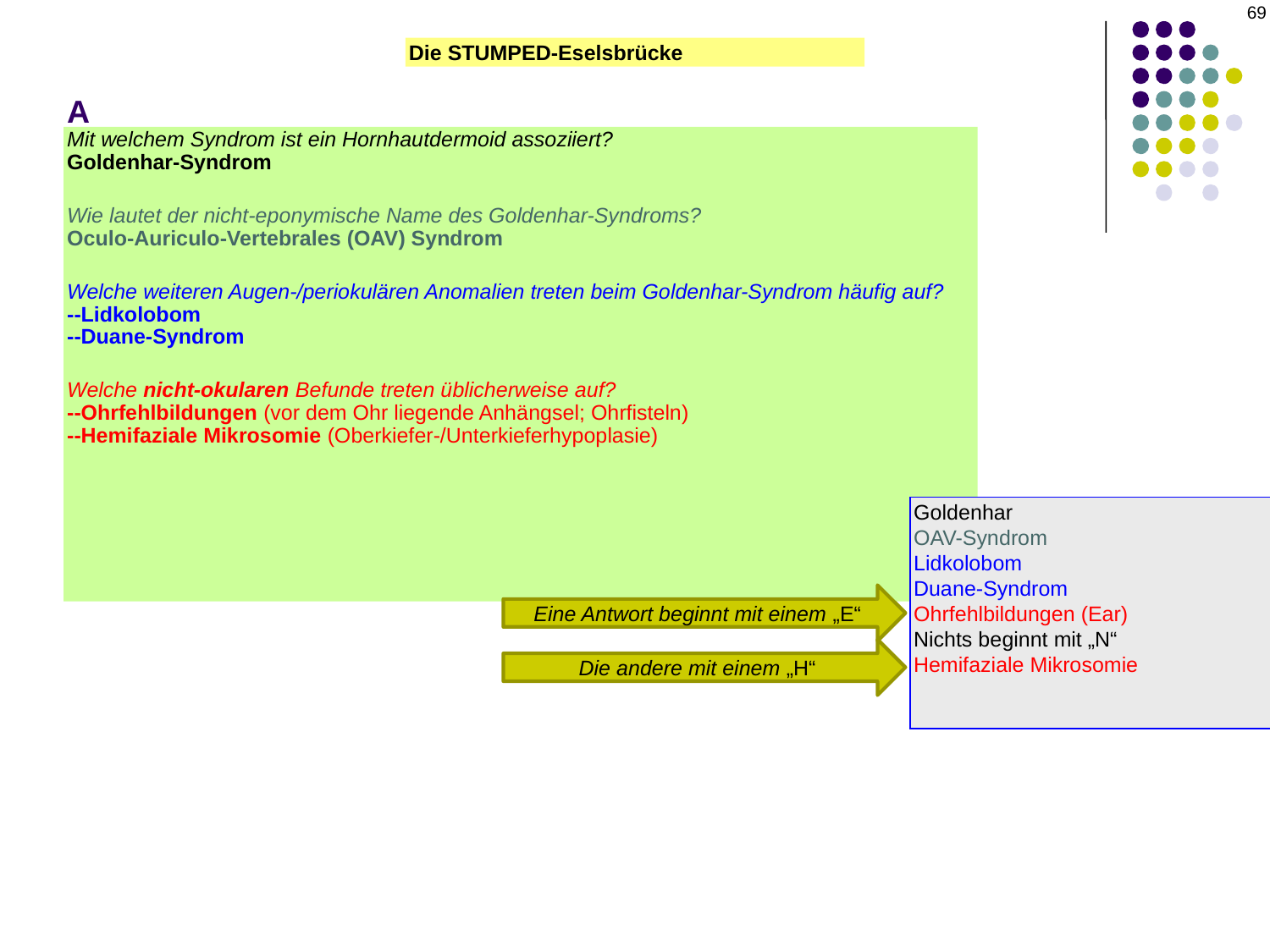

# A
69
Die STUMPED-Eselsbrücke
Mit welchem Syndrom ist ein Hornhautdermoid assoziiert?
Goldenhar-Syndrom

Wie lautet der nicht-eponymische Name des Goldenhar-Syndroms?
Oculo-Auriculo-Vertebrales (OAV) Syndrom

Welche weiteren Augen-/periokulären Anomalien treten beim Goldenhar-Syndrom häufig auf?
--Lidkolobom
--Duane-Syndrom

Welche nicht-okularen Befunde treten üblicherweise auf?
--Ohrfehlbildungen (vor dem Ohr liegende Anhängsel; Ohrfisteln)
--Hemifaziale Mikrosomie (Oberkiefer-/Unterkieferhypoplasie)

Wo genau befinden sich Dermoide bei Goldenhar-Syndrom üblicherweise?
Am Limbus

Liegen bei ihnen kognitive Beeinträchtigungen vor?
Eine Minderheit (5–15 %) weist eine geistige Behinderung auf
Sklerokornea
Trauma (Endothel, durch Pinzette)
Ulcus
M
Peters-Anomalie
Endotheliale Dystrophie
Dermoid der Hornhaut
Goldenhar
OAV-Syndrom
Lidkolobom
Duane-Syndrom
Ohrfehlbildungen (Ear)
Nichts beginnt mit „N“
Hemifaziale Mikrosomie
Am Limbus
Verzögerung bei 5–15 %
Eine Antwort beginnt mit einem „E“
Die andere mit einem „H“